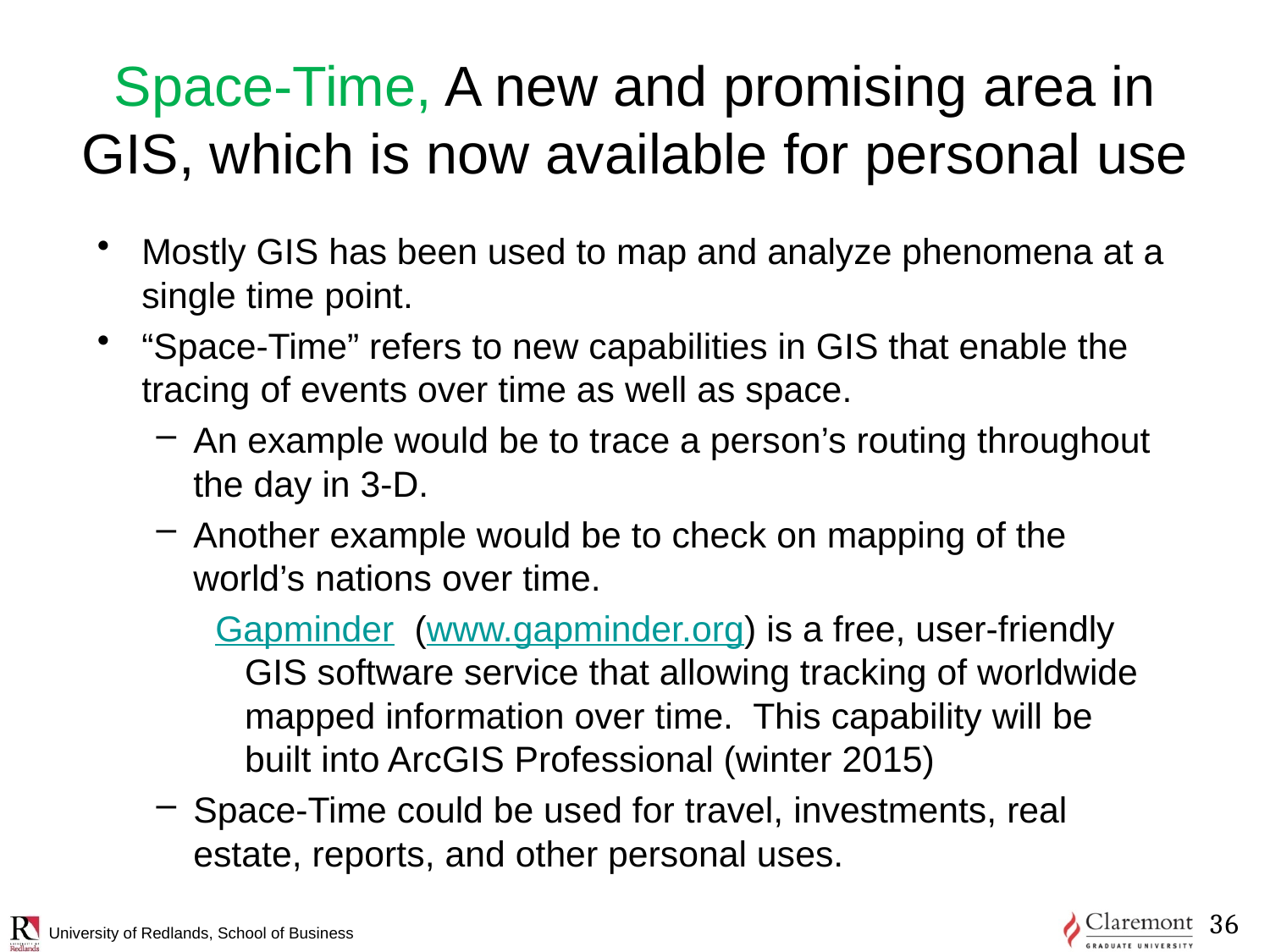

# Space-Time, A new and promising area in GIS, which is now available for personal use
Mostly GIS has been used to map and analyze phenomena at a single time point.
“Space-Time” refers to new capabilities in GIS that enable the tracing of events over time as well as space.
An example would be to trace a person’s routing throughout the day in 3-D.
Another example would be to check on mapping of the world’s nations over time.
Gapminder  (www.gapminder.org) is a free, user-friendly GIS software service that allowing tracking of worldwide mapped information over time.  This capability will be built into ArcGIS Professional (winter 2015)
Space-Time could be used for travel, investments, real estate, reports, and other personal uses.

36